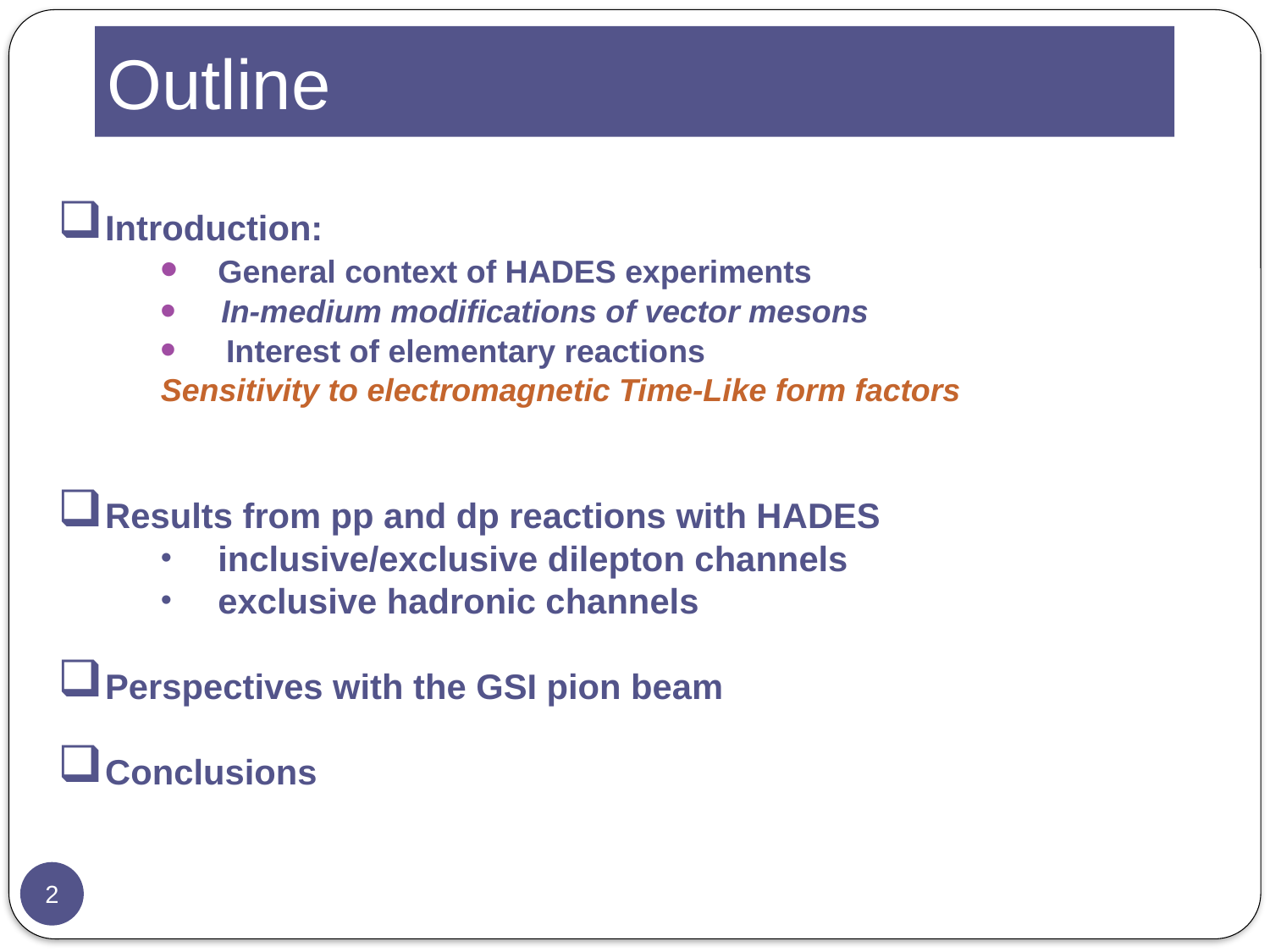

# Outline

Introduction:
 General context of HADES experiments
     In-medium modifications of vector mesons
  Interest of elementary reactions
Sensitivity to electromagnetic Time-Like form factors

Results from pp and dp reactions with HADES
 inclusive/exclusive dilepton channels
 exclusive hadronic channels

Perspectives with the GSI pion beam

Conclusions

2